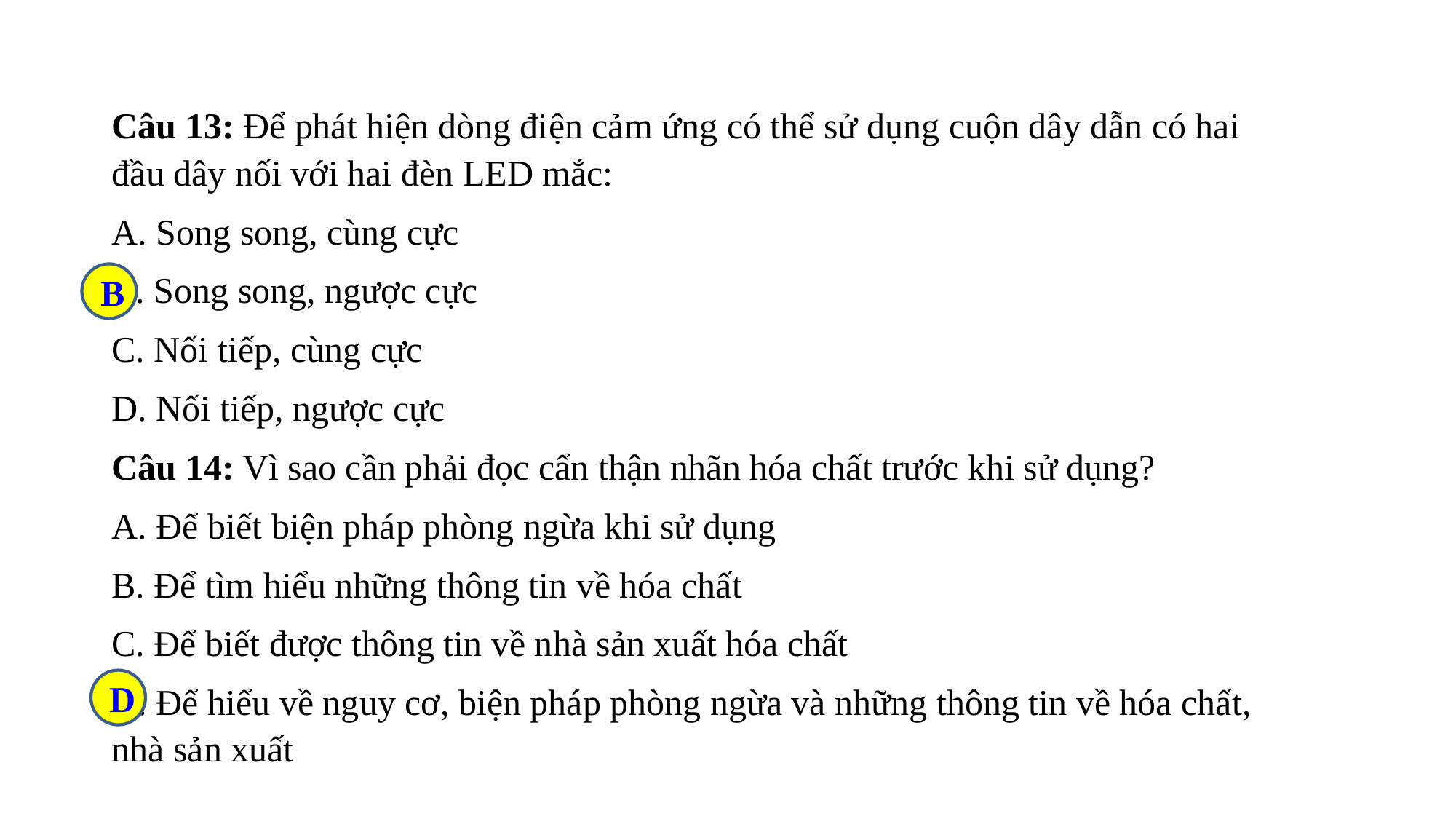

Câu 13: Để phát hiện dòng điện cảm ứng có thể sử dụng cuộn dây dẫn có hai đầu dây nối với hai đèn LED mắc:
A. Song song, cùng cực
B. Song song, ngược cực
C. Nối tiếp, cùng cực
D. Nối tiếp, ngược cực
Câu 14: Vì sao cần phải đọc cẩn thận nhãn hóa chất trước khi sử dụng?
A. Để biết biện pháp phòng ngừa khi sử dụng
B. Để tìm hiểu những thông tin về hóa chất
C. Để biết được thông tin về nhà sản xuất hóa chất
D. Để hiểu về nguy cơ, biện pháp phòng ngừa và những thông tin về hóa chất, nhà sản xuất
B
D